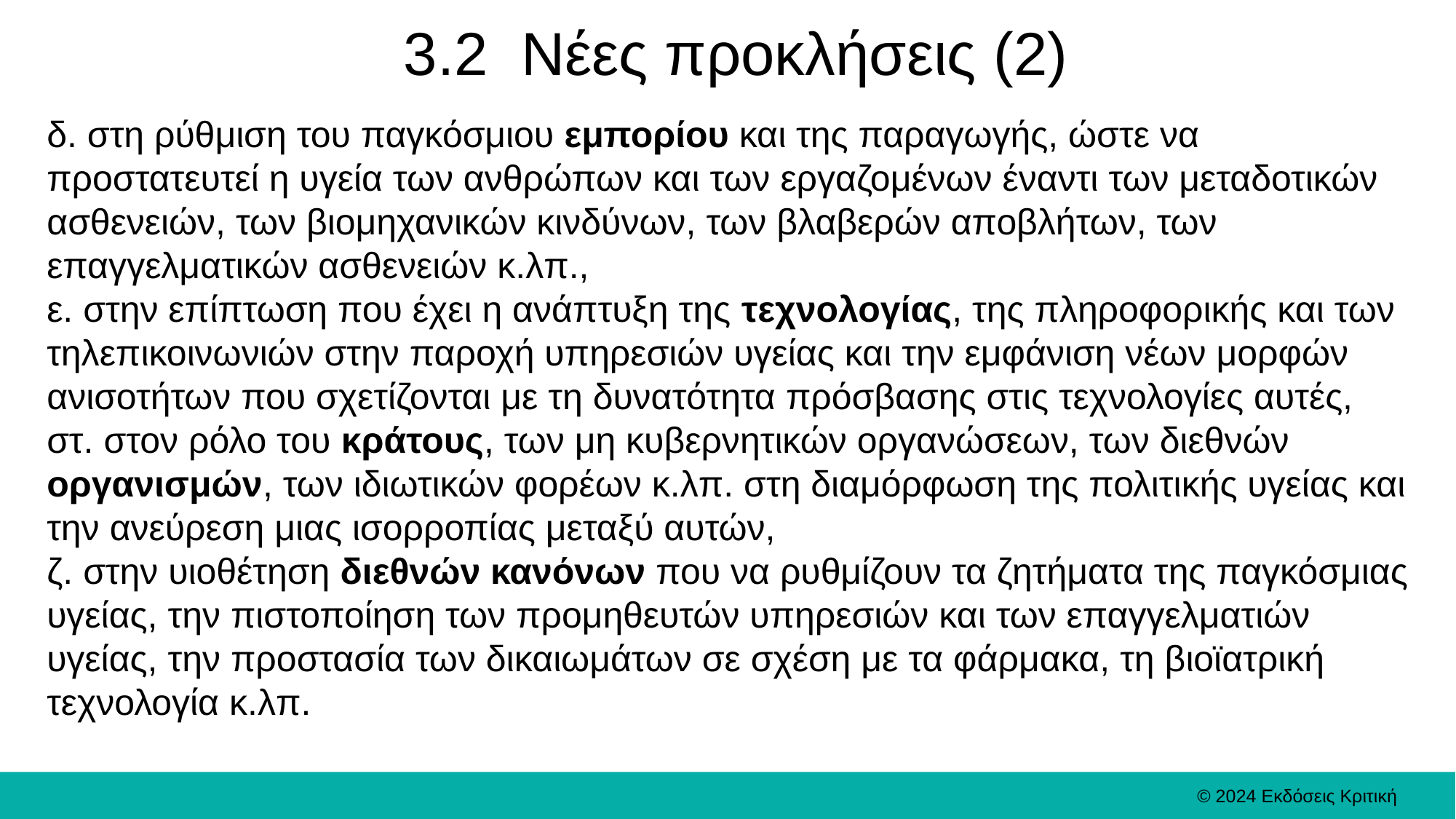

# 3.2  Νέες προκλήσεις (2)
δ. στη ρύθμιση του παγκόσμιου εμπορίου και της παραγωγής, ώστε να προστατευτεί η υγεία των ανθρώπων και των εργαζομένων έναντι των μεταδοτικών ασθενειών, των βιομηχανικών κινδύνων, των βλαβερών αποβλήτων, των επαγγελματικών ασθενειών κ.λπ.,
ε. στην επίπτωση που έχει η ανάπτυξη της τεχνολογίας, της πληροφορικής και των τηλεπικοινωνιών στην παροχή υπηρεσιών υγείας και την εμφάνιση νέων μορφών ανισοτήτων που σχετίζονται με τη δυνατότητα πρόσβασης στις τεχνολογίες αυτές,
στ. στον ρόλο του κράτους, των μη κυβερνητικών οργανώσεων, των διεθνών οργανισμών, των ιδιωτικών φορέων κ.λπ. στη διαμόρφωση της πολιτικής υγείας και την ανεύρεση μιας ισορροπίας μεταξύ αυτών,
ζ. στην υιοθέτηση διεθνών κανόνων που να ρυθμίζουν τα ζητήματα της παγκόσμιας υγείας, την πιστοποίηση των προμηθευτών υπηρεσιών και των επαγγελματιών υγείας, την προστασία των δικαιωμάτων σε σχέση με τα φάρμακα, τη βιοϊατρική τεχνολογία κ.λπ.

© 2024 Εκδόσεις Κριτική